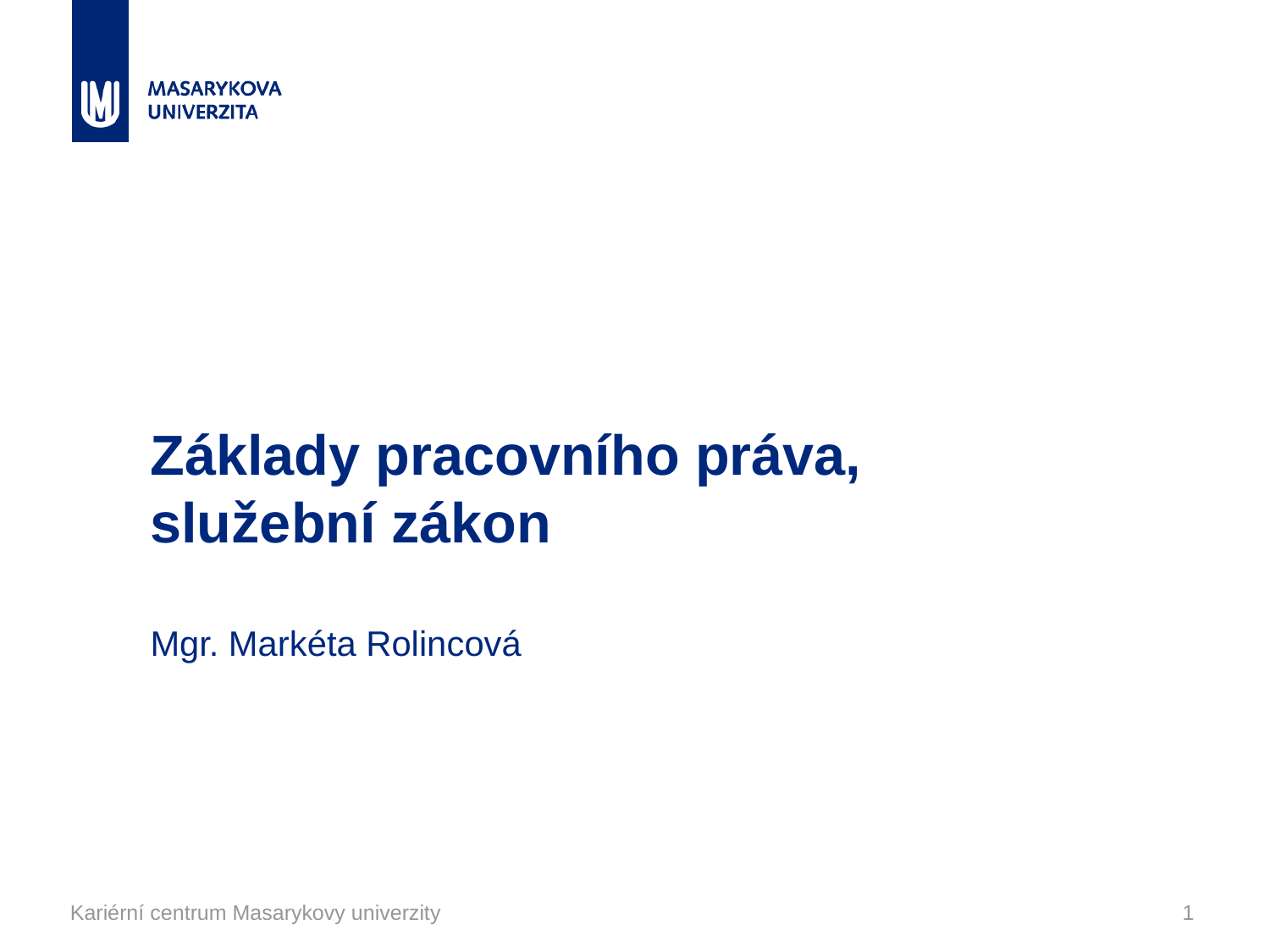

# Základy pracovního práva, služební zákon Mgr. Markéta Rolincová
Kariérní centrum Masarykovy univerzity
1